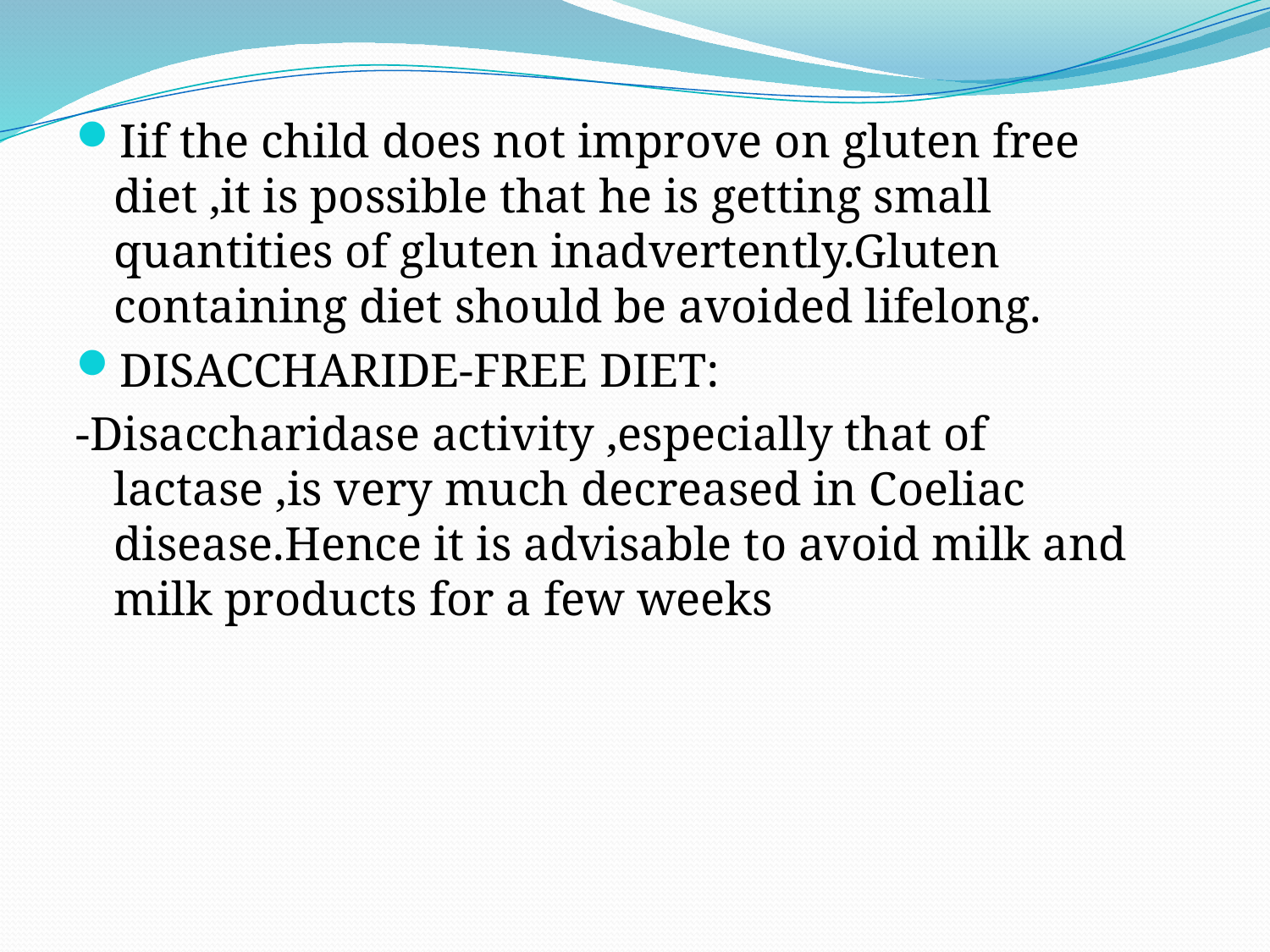

Iif the child does not improve on gluten free diet ,it is possible that he is getting small quantities of gluten inadvertently.Gluten containing diet should be avoided lifelong.
DISACCHARIDE-FREE DIET:
-Disaccharidase activity ,especially that of lactase ,is very much decreased in Coeliac disease.Hence it is advisable to avoid milk and milk products for a few weeks